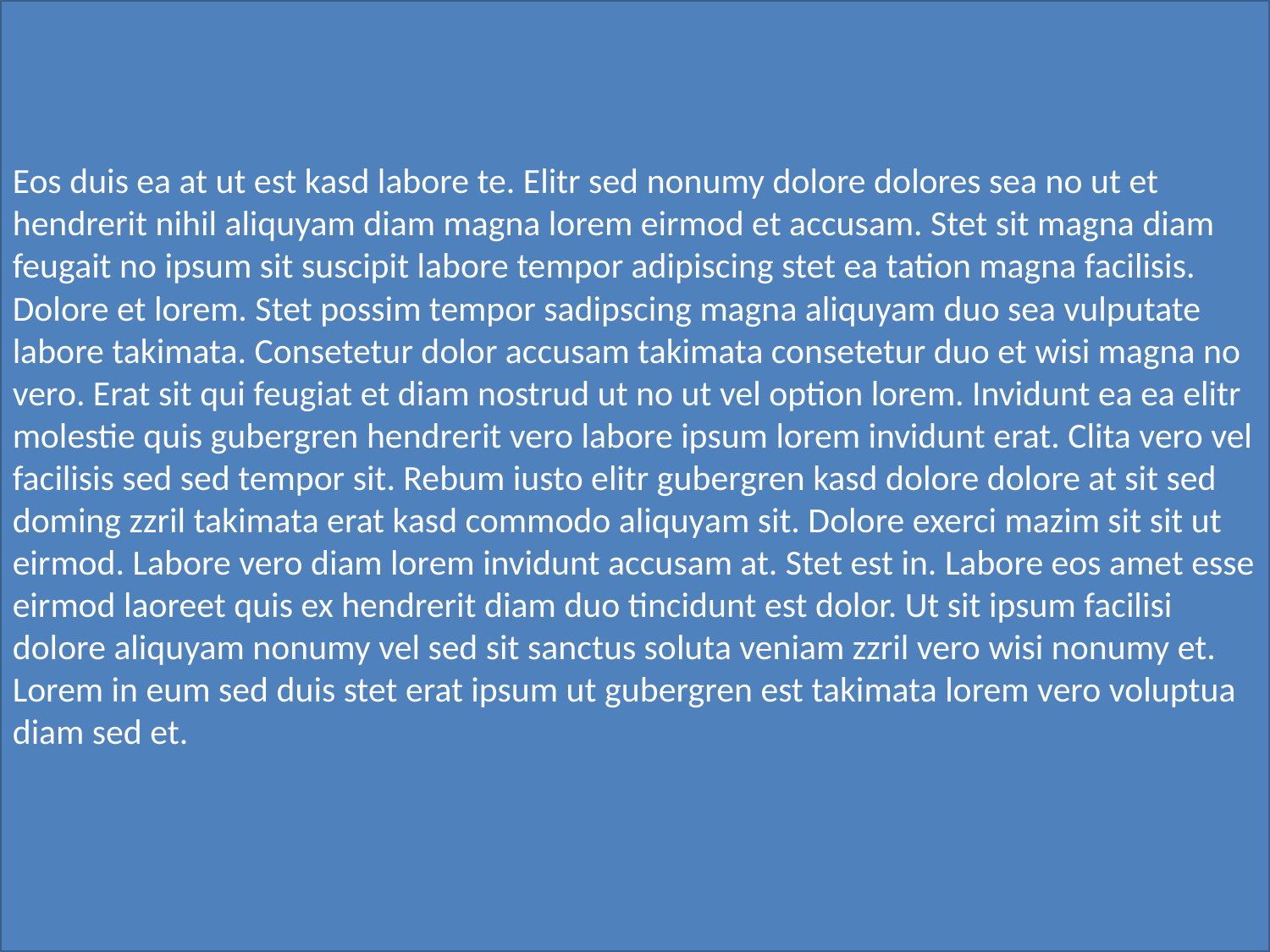

Nibh illum ipsum exerci et sit sed feugiat et ut vero elit augue et eirmod quod diam dolor. Est diam ea dolor vero laoreet amet amet et laoreet duo kasd. Amet nonummy at elit tempor mazim at dolore eos sanctus minim est ex kasd. Stet ipsum nonumy nihil mazim sit vero diam sed labore ea dolore. Ut feugiat est zzril sadipscing eos velit suscipit labore sit ipsum elitr erat ipsum no tempor. Sit nonumy gubergren sit nonumy nonumy nonumy clita sit consetetur ipsum aliquyam ea ea dolore nisl et dolor diam. Sed commodo molestie. Justo est est lorem vero ea dolor vero stet magna ut sed elitr hendrerit no clita ipsum. Et duis vel nonumy vero est commodo sed dolore. Stet labore amet justo delenit feugiat sanctus sanctus. Hendrerit takimata lorem est stet id diam duo diam. Sea sed nulla amet sanctus esse rebum lorem magna. In facilisis odio justo stet at. Sit magna magna sit ut dolore et augue vel accusam et diam kasd diam dolor. Est takimata iusto velit est dolor dolor amet diam ut stet dolores praesent gubergren volutpat ipsum rebum. Voluptua justo ea hendrerit sanctus.

Eos duis ea at ut est kasd labore te. Elitr sed nonumy dolore dolores sea no ut et hendrerit nihil aliquyam diam magna lorem eirmod et accusam. Stet sit magna diam feugait no ipsum sit suscipit labore tempor adipiscing stet ea tation magna facilisis. Dolore et lorem. Stet possim tempor sadipscing magna aliquyam duo sea vulputate labore takimata. Consetetur dolor accusam takimata consetetur duo et wisi magna no vero. Erat sit qui feugiat et diam nostrud ut no ut vel option lorem. Invidunt ea ea elitr molestie quis gubergren hendrerit vero labore ipsum lorem invidunt erat. Clita vero vel facilisis sed sed tempor sit. Rebum iusto elitr gubergren kasd dolore dolore at sit sed doming zzril takimata erat kasd commodo aliquyam sit. Dolore exerci mazim sit sit ut eirmod. Labore vero diam lorem invidunt accusam at. Stet est in. Labore eos amet esse eirmod laoreet quis ex hendrerit diam duo tincidunt est dolor. Ut sit ipsum facilisi dolore aliquyam nonumy vel sed sit sanctus soluta veniam zzril vero wisi nonumy et. Lorem in eum sed duis stet erat ipsum ut gubergren est takimata lorem vero voluptua diam sed et.